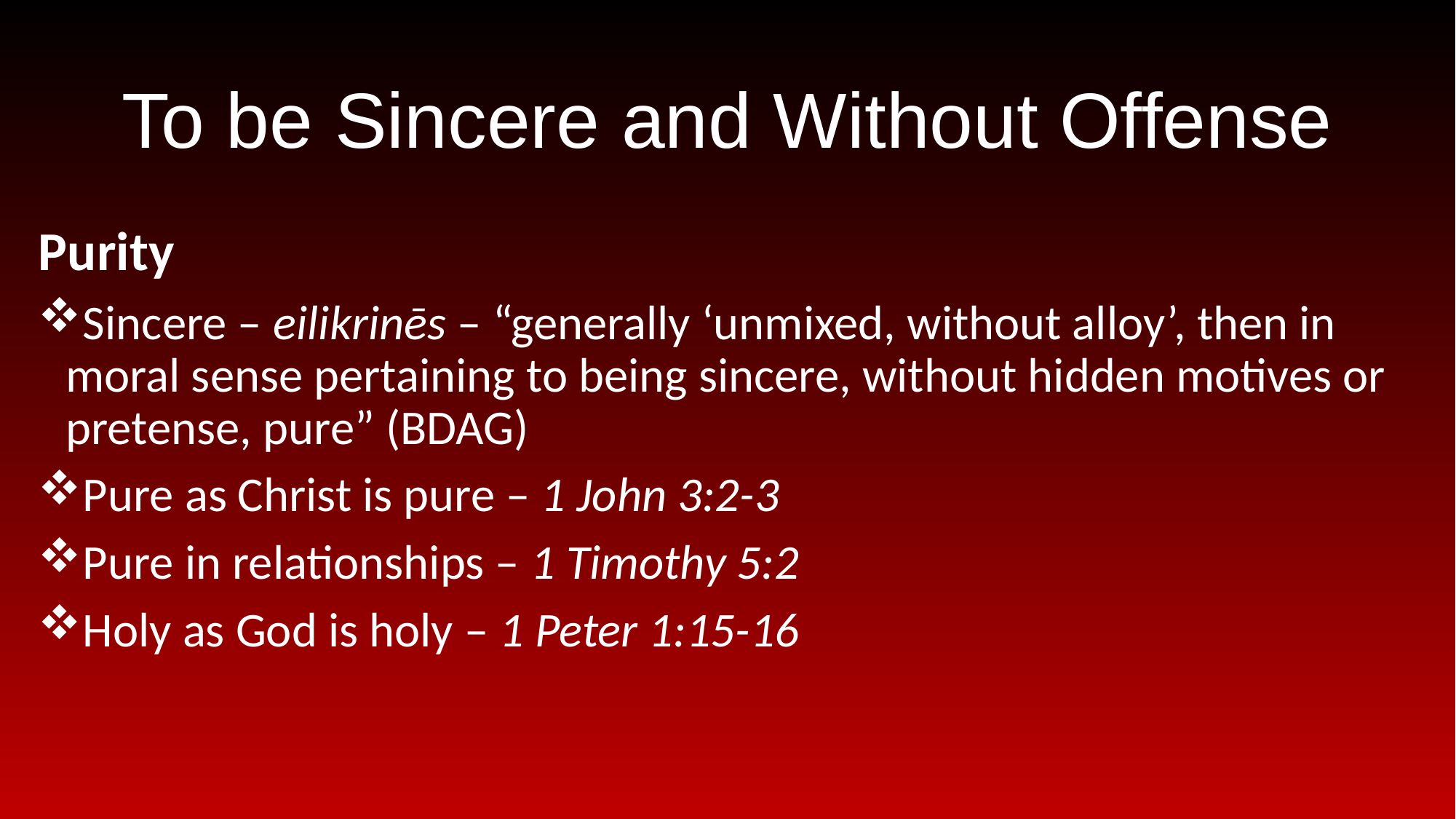

# To be Sincere and Without Offense
Purity
Sincere – eilikrinēs – “generally ‘unmixed, without alloy’, then in moral sense pertaining to being sincere, without hidden motives or pretense, pure” (BDAG)
Pure as Christ is pure – 1 John 3:2-3
Pure in relationships – 1 Timothy 5:2
Holy as God is holy – 1 Peter 1:15-16